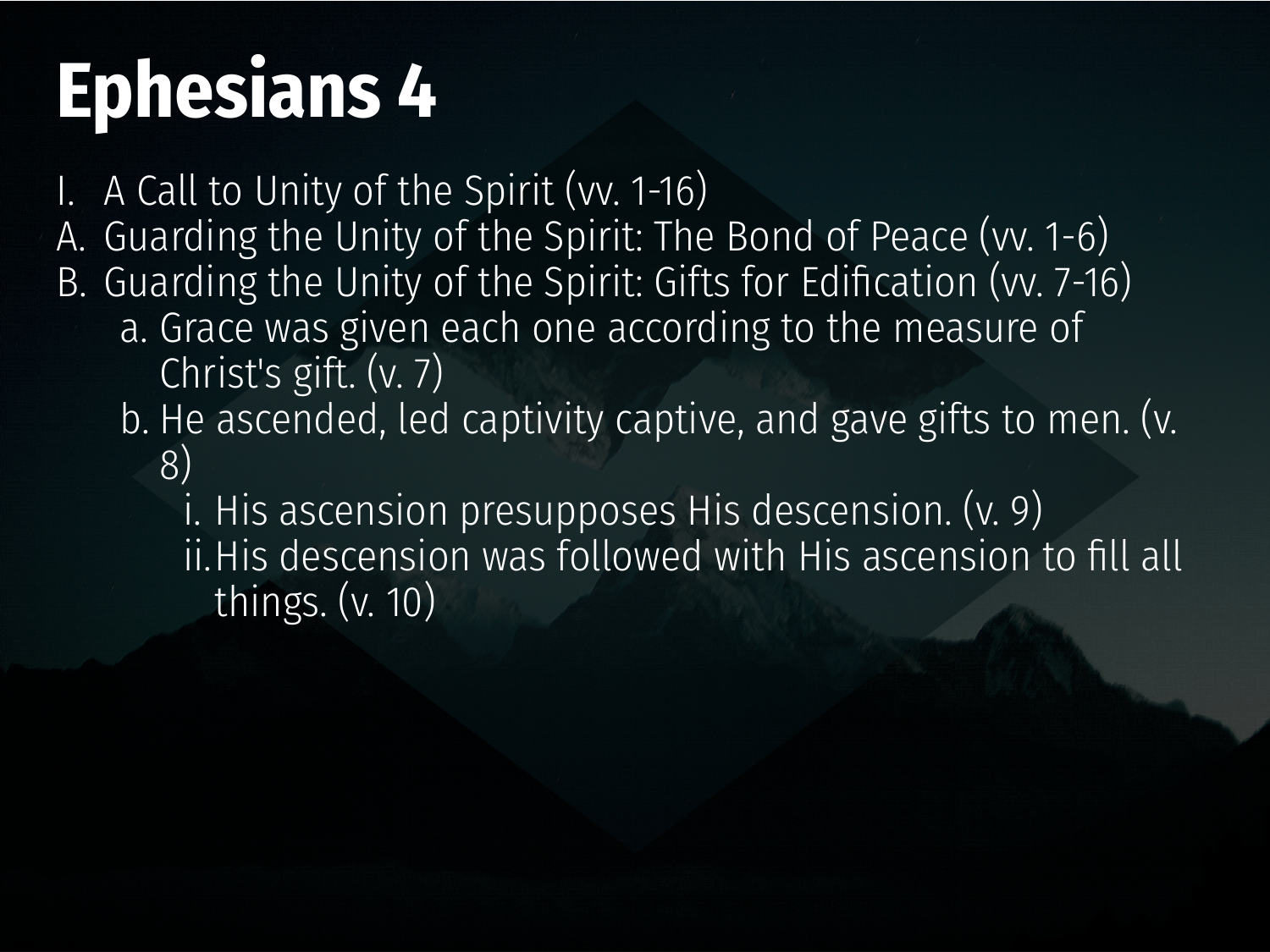

# Ephesians 4
A Call to Unity of the Spirit (vv. 1-16)
Guarding the Unity of the Spirit: The Bond of Peace (vv. 1-6)
Guarding the Unity of the Spirit: Gifts for Edification (vv. 7-16)
Grace was given each one according to the measure of Christ's gift. (v. 7)
He ascended, led captivity captive, and gave gifts to men. (v. 8)
His ascension presupposes His descension. (v. 9)
His descension was followed with His ascension to fill all things. (v. 10)